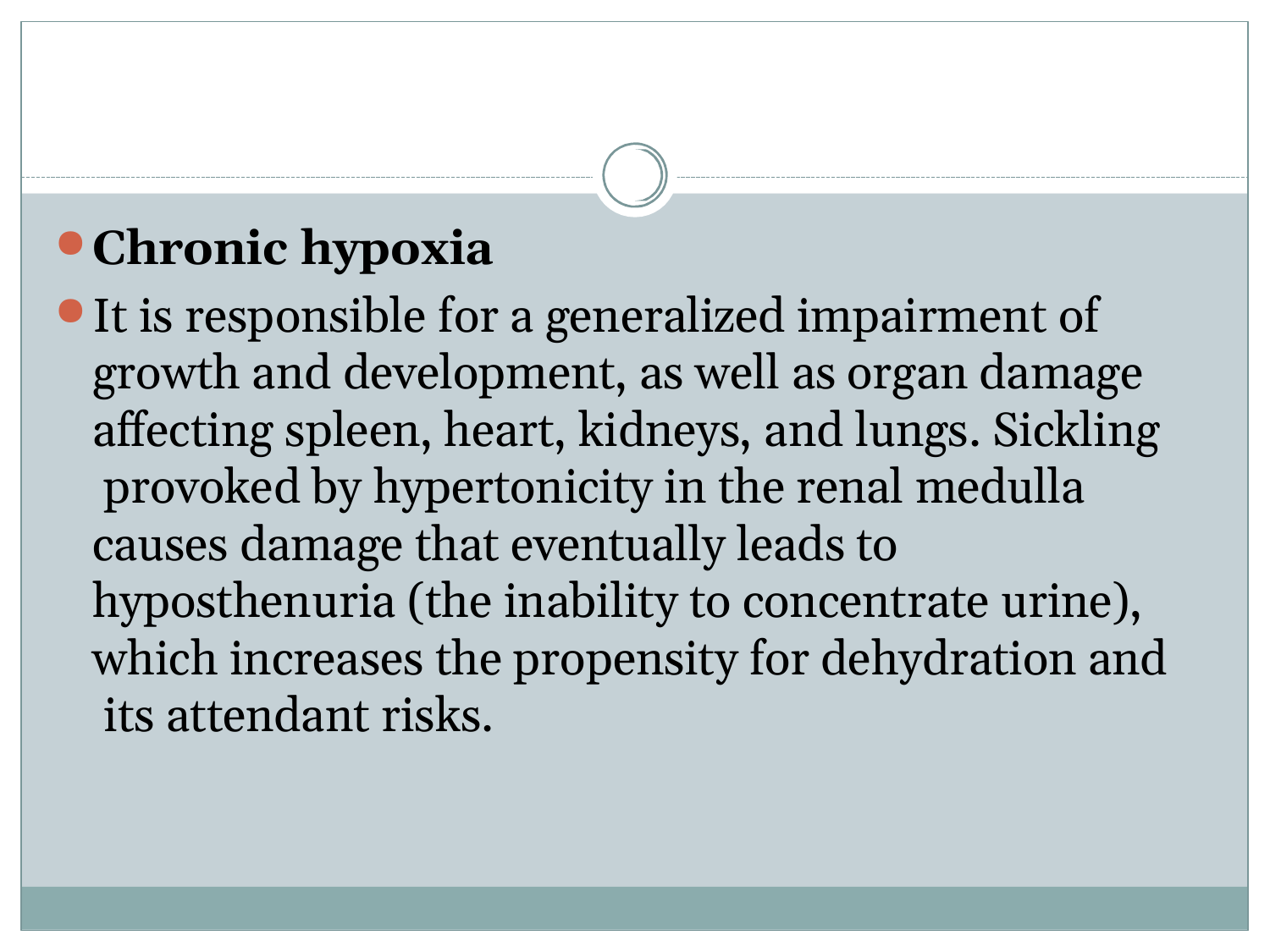

Chronic hypoxia
It is responsible for a generalized impairment of  growth and development, as well as organ damage  affecting spleen, heart, kidneys, and lungs. Sickling  provoked by hypertonicity in the renal medulla  causes damage that eventually leads to  hyposthenuria (the inability to concentrate urine),  which increases the propensity for dehydration and  its attendant risks.